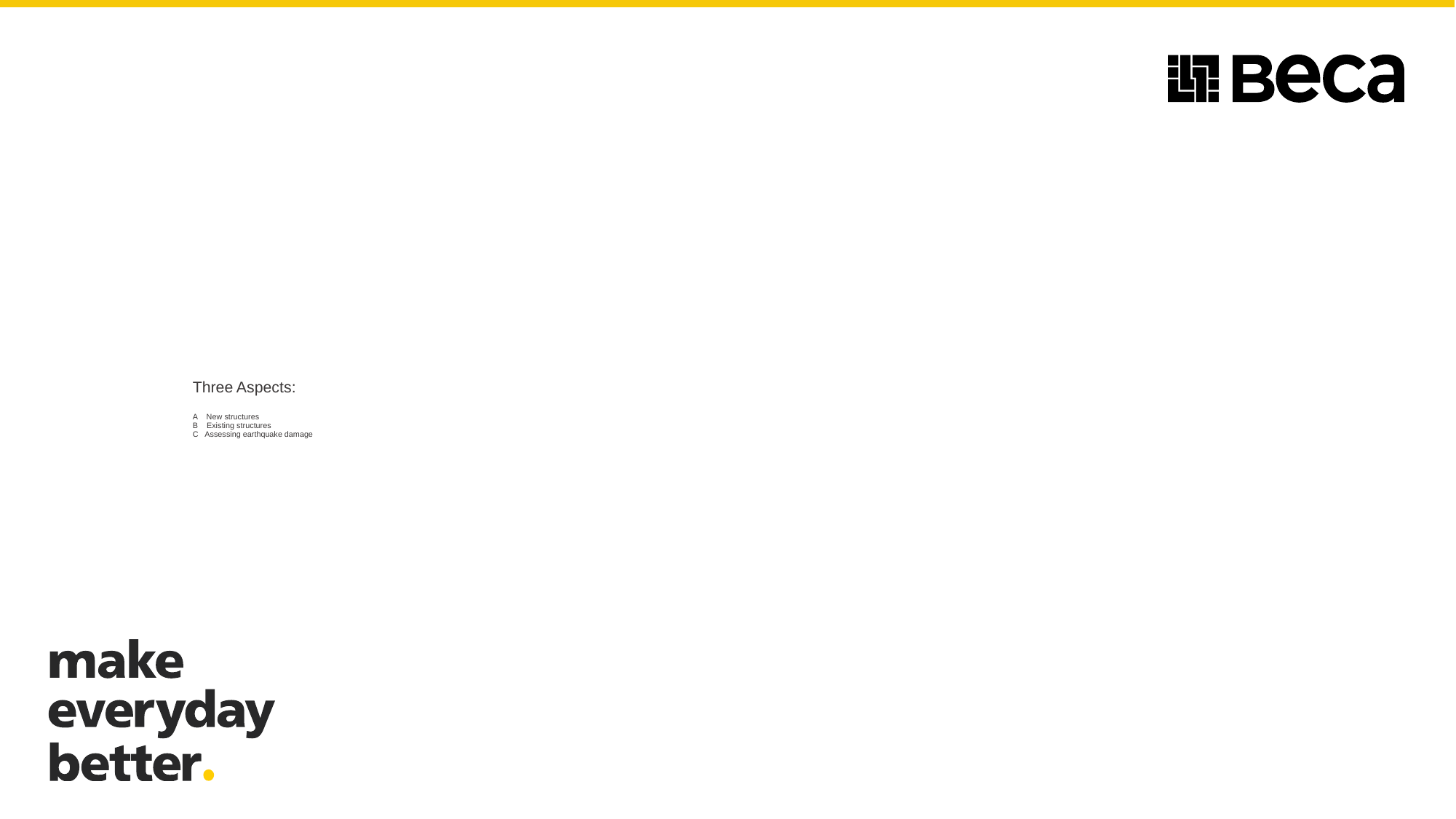

# Three Aspects: A    New structures B    Existing structures C   Assessing earthquake damage